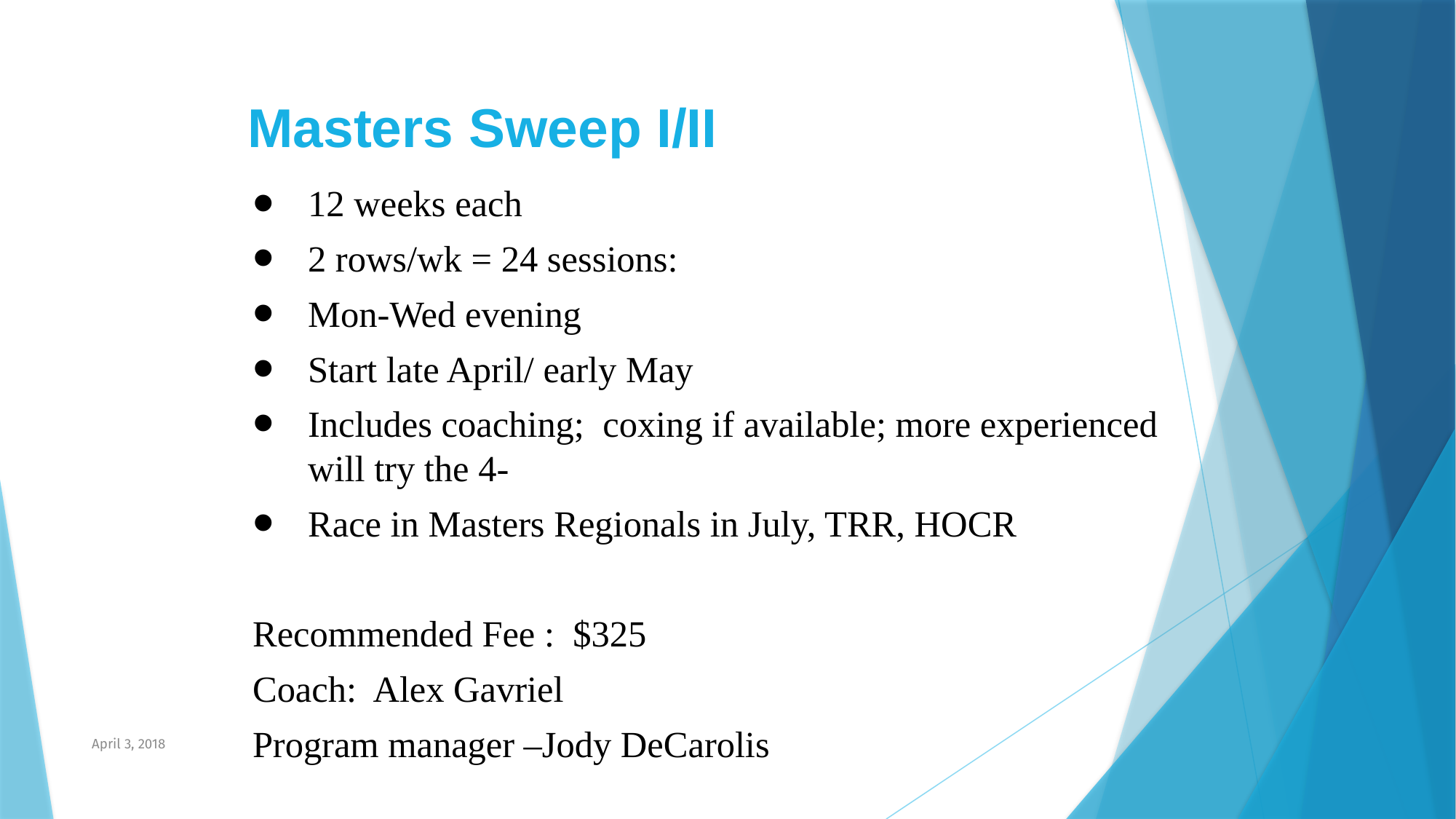

Masters Sweep I/II
12 weeks each
2 rows/wk = 24 sessions:
Mon-Wed evening
Start late April/ early May
Includes coaching;  coxing if available; more experienced will try the 4-
Race in Masters Regionals in July, TRR, HOCR

Recommended Fee :  $325
Coach:  Alex Gavriel
Program manager –Jody DeCarolis
April 3, 2018